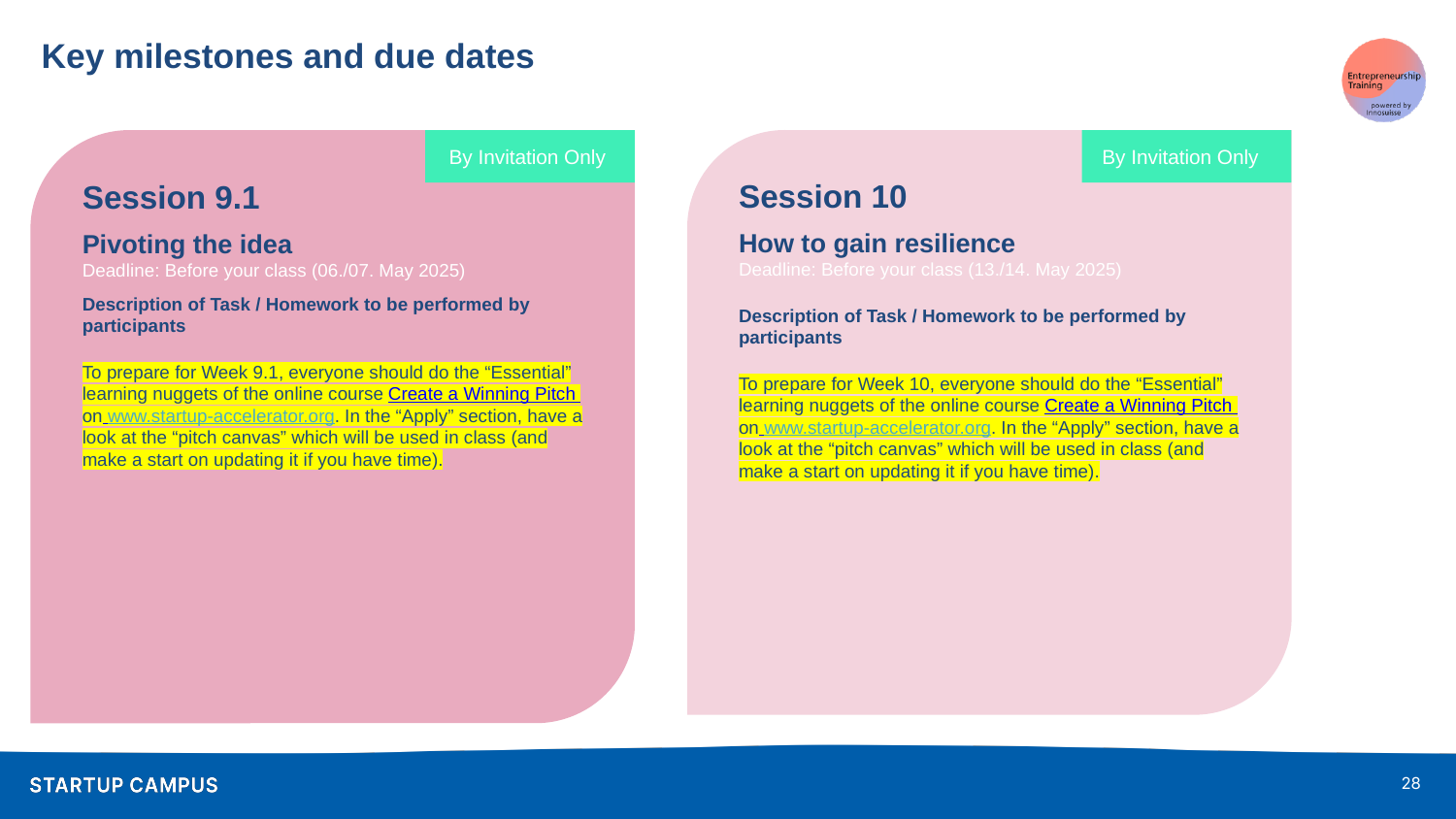

# Key milestones and due dates

Session 10
How to gain resilience
Deadline: Before your class (13./14. May 2025)

Description of Task / Homework to be performed by participants

To prepare for Week 10, everyone should do the “Essential” learning nuggets of the online course Create a Winning Pitch on www.startup-accelerator.org. In the “Apply” section, have a look at the “pitch canvas” which will be used in class (and make a start on updating it if you have time).

Session 9.1
Pivoting the idea
Deadline: Before your class (06./07. May 2025)
Description of Task / Homework to be performed by participants

To prepare for Week 9.1, everyone should do the “Essential” learning nuggets of the online course Create a Winning Pitch on www.startup-accelerator.org. In the “Apply” section, have a look at the “pitch canvas” which will be used in class (and make a start on updating it if you have time).

By Invitation Only
By Invitation Only